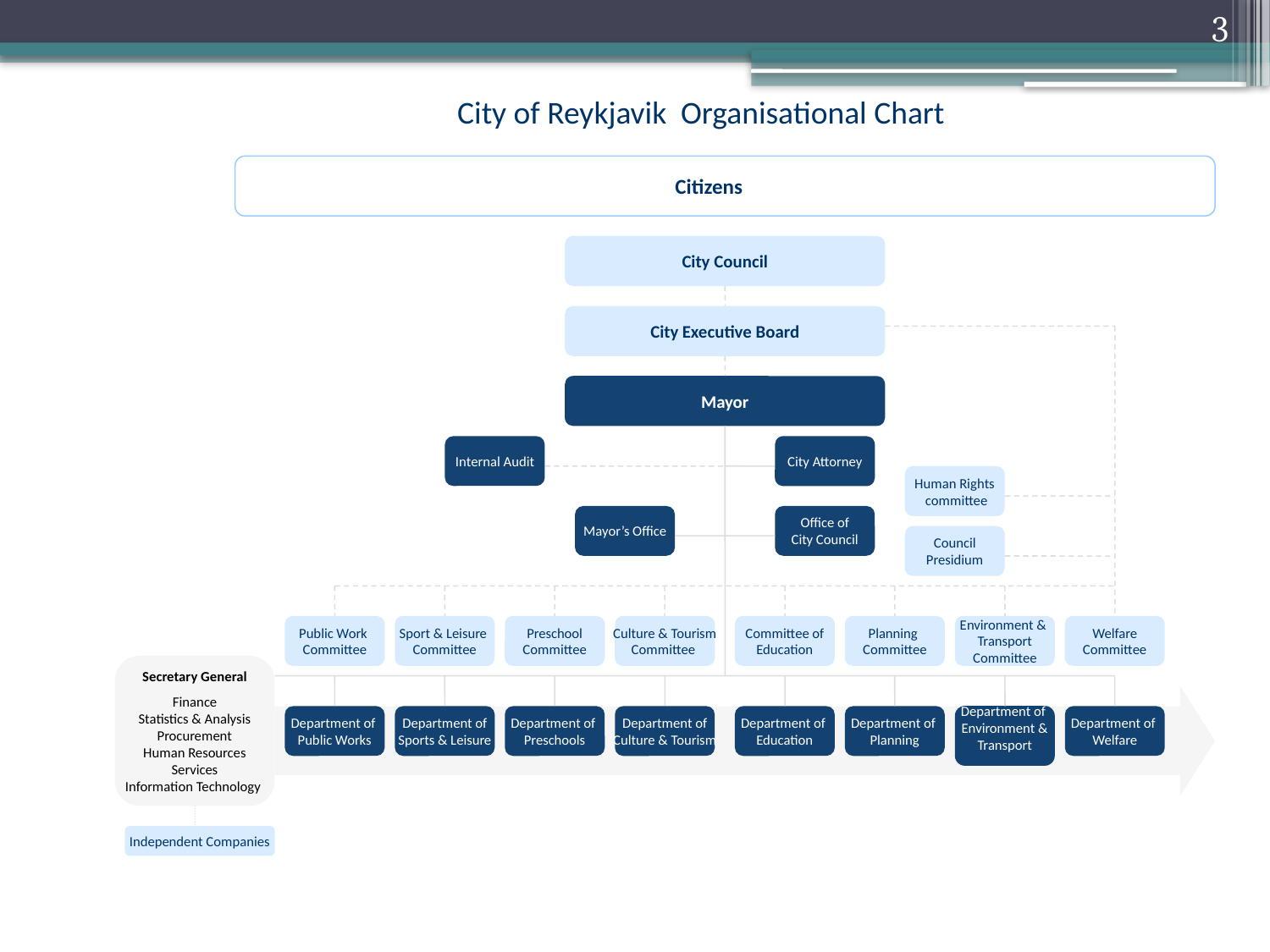

3

City of Reykjavik  Organisational Chart
			         Citizens

City Council

City Executive Board

Mayor

Internal Audit
City Attorney

Human Rights
 committee

Mayor’s Office
Office of
City Council
Council
Presidium

Public Work
Committee
Sport & Leisure
Committee
Preschool
Committee
Culture & Tourism
Committee
Committee of
Education
Planning
Committee
Environment &
Transport
Committee
Welfare
Committee
Secretary General

Finance
Statistics & Analysis
Procurement
Human Resources
Services
Information Technology

Department of
Environment &
Transport

Department of
Public Works
Department of
 Sports & Leisure
Department of
Preschools
Department of
Culture & Tourism
Department of
Education
Department of
Planning
Department of
Welfare

Independent Companies